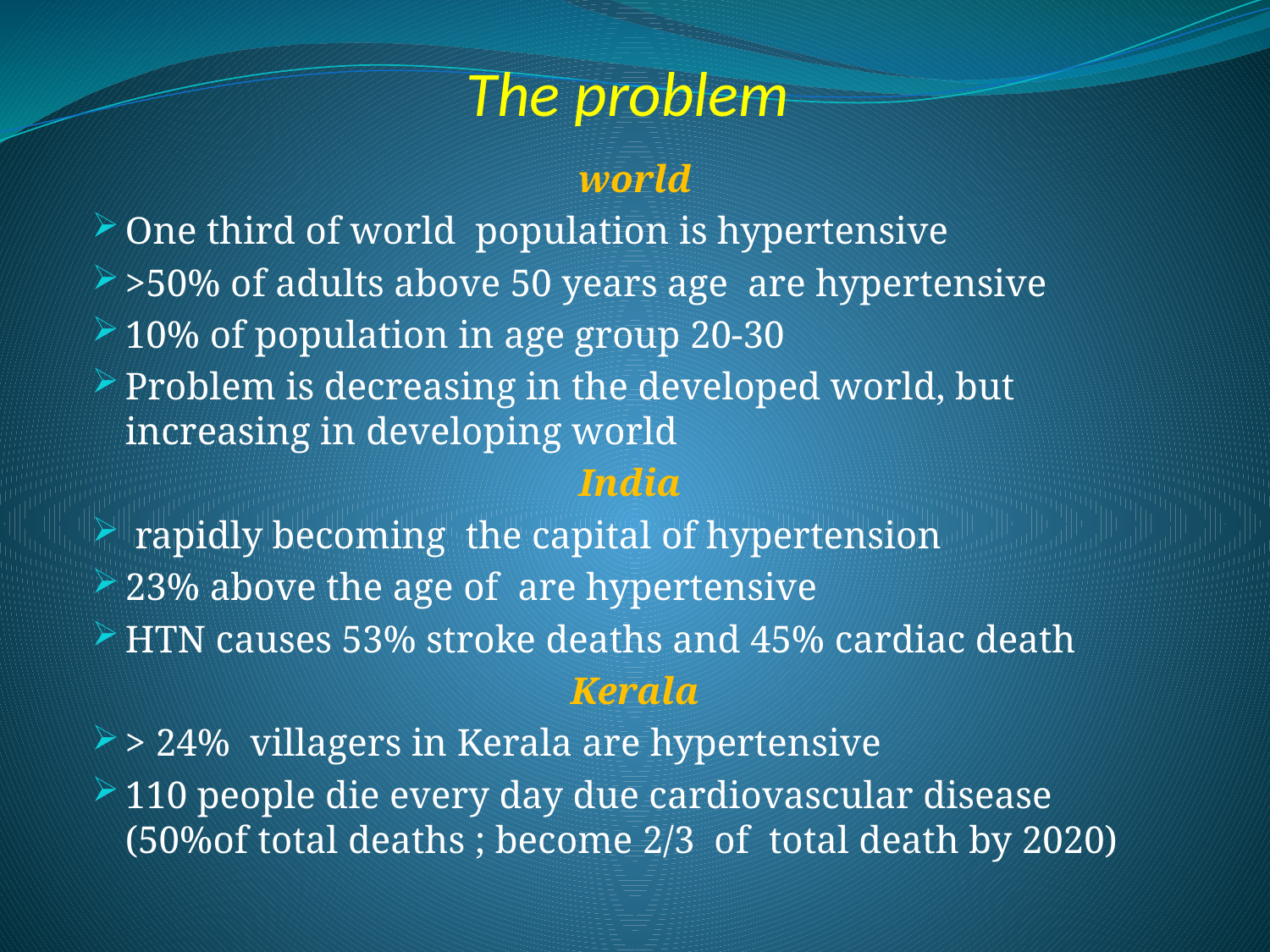

# The problem
world
One third of world  population is hypertensive
>50% of adults above 50 years age  are hypertensive
10% of population in age group 20-30
Problem is decreasing in the developed world, but increasing in developing world
India
 rapidly becoming  the capital of hypertension
23% above the age of  are hypertensive
HTN causes 53% stroke deaths and 45% cardiac death
Kerala
> 24%  villagers in Kerala are hypertensive
110 people die every day due cardiovascular disease (50%of total deaths ; become 2/3  of  total death by 2020)